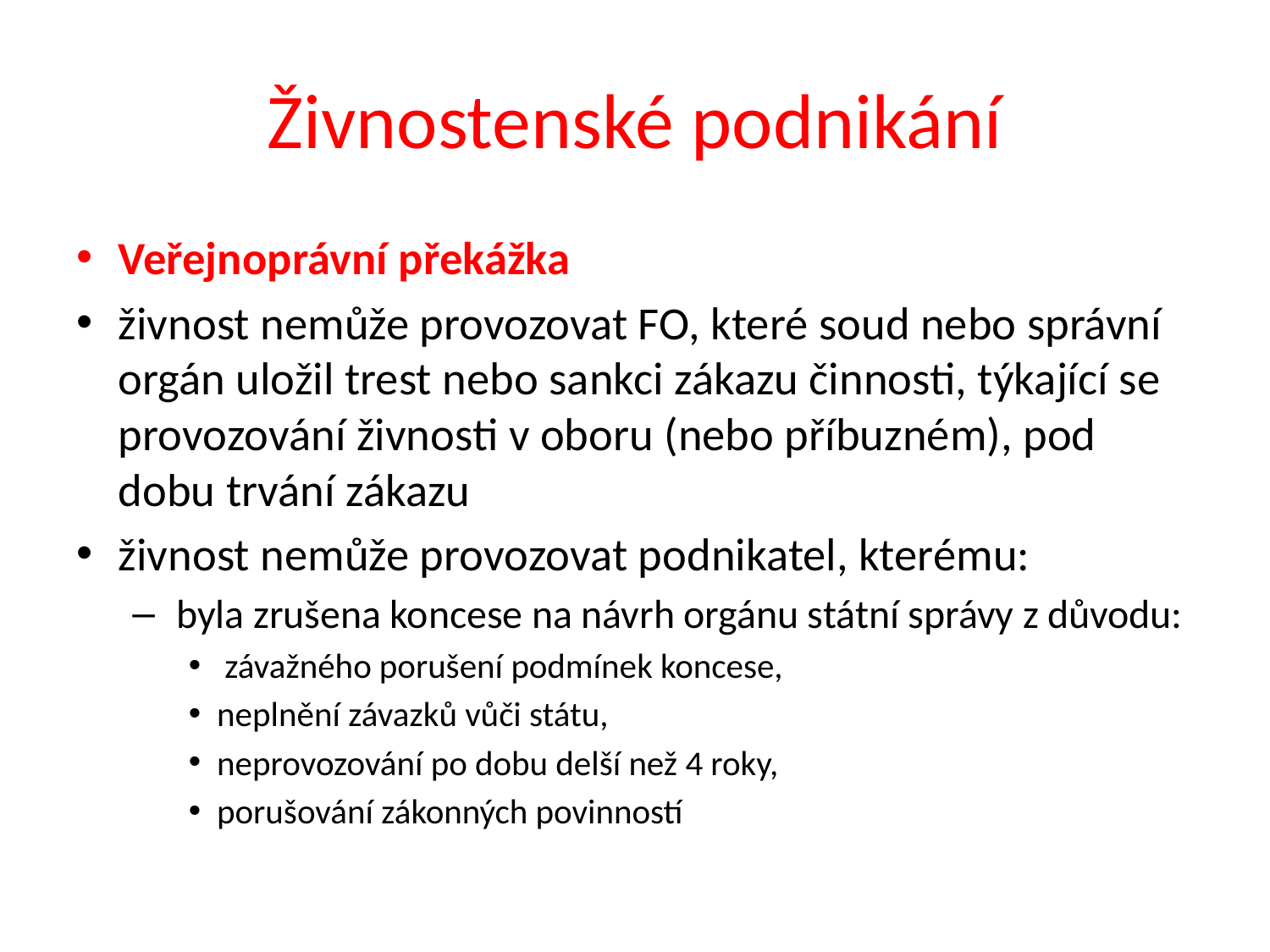

# Živnostenské podnikání
Veřejnoprávní překážka
živnost nemůže provozovat FO, které soud nebo správní orgán uložil trest nebo sankci zákazu činnosti, týkající se provozování živnosti v oboru (nebo příbuzném), pod dobu trvání zákazu
živnost nemůže provozovat podnikatel, kterému:
 byla zrušena koncese na návrh orgánu státní správy z důvodu:
 závažného porušení podmínek koncese,
neplnění závazků vůči státu,
neprovozování po dobu delší než 4 roky,
porušování zákonných povinností